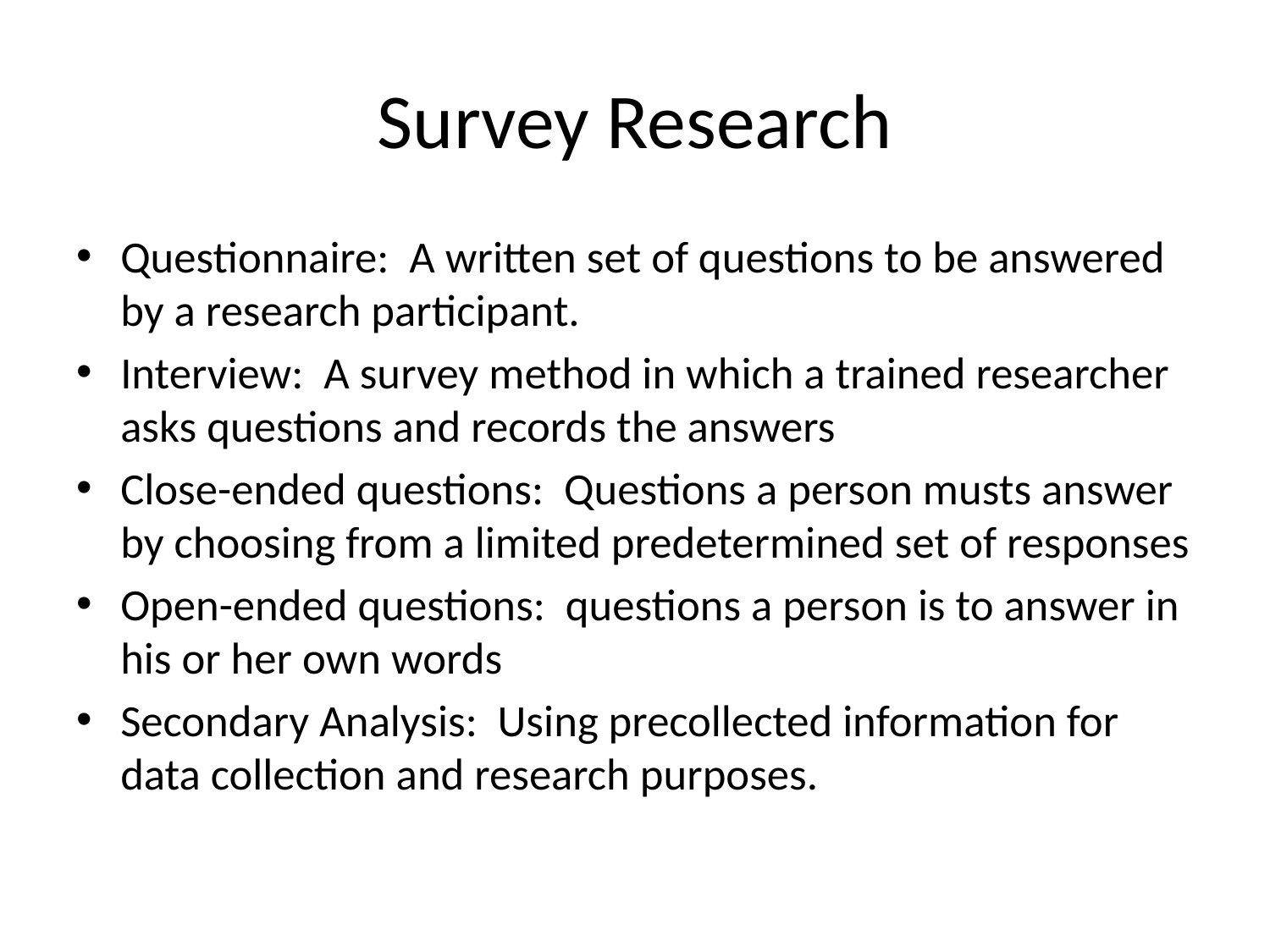

# Survey Research
Questionnaire:  A written set of questions to be answered by a research participant.
Interview:  A survey method in which a trained researcher asks questions and records the answers
Close-ended questions:  Questions a person musts answer by choosing from a limited predetermined set of responses
Open-ended questions:  questions a person is to answer in his or her own words
Secondary Analysis:  Using precollected information for data collection and research purposes.